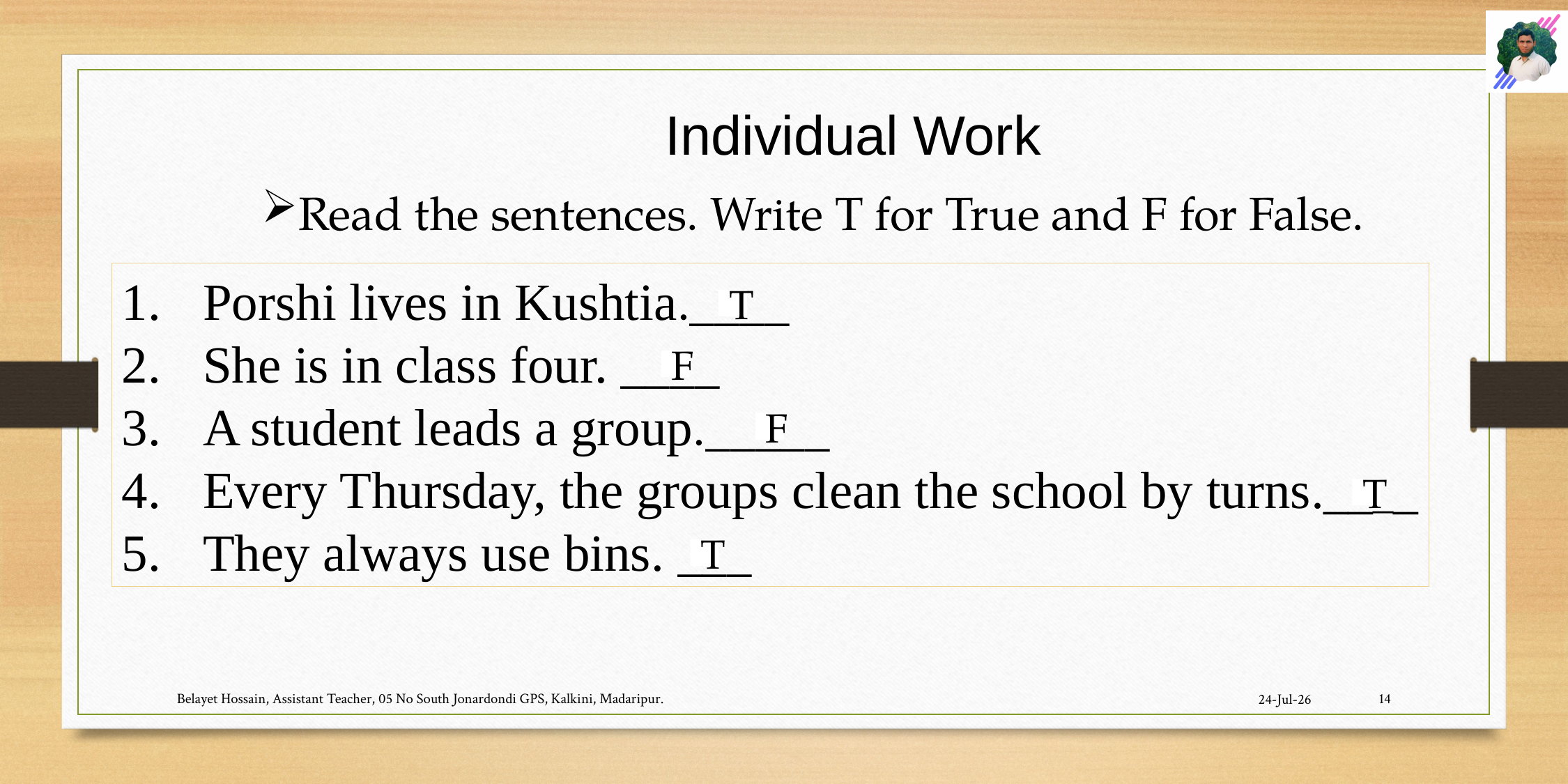

Individual Work
Read the sentences. Write T for True and F for False.
Porshi lives in Kushtia.____
She is in class four. ____
A student leads a group._____
Every Thursday, the groups clean the school by turns.____
They always use bins. ___
T
F
F
T
T
Belayet Hossain, Assistant Teacher, 05 No South Jonardondi GPS, Kalkini, Madaripur.
24-Jul-26
14